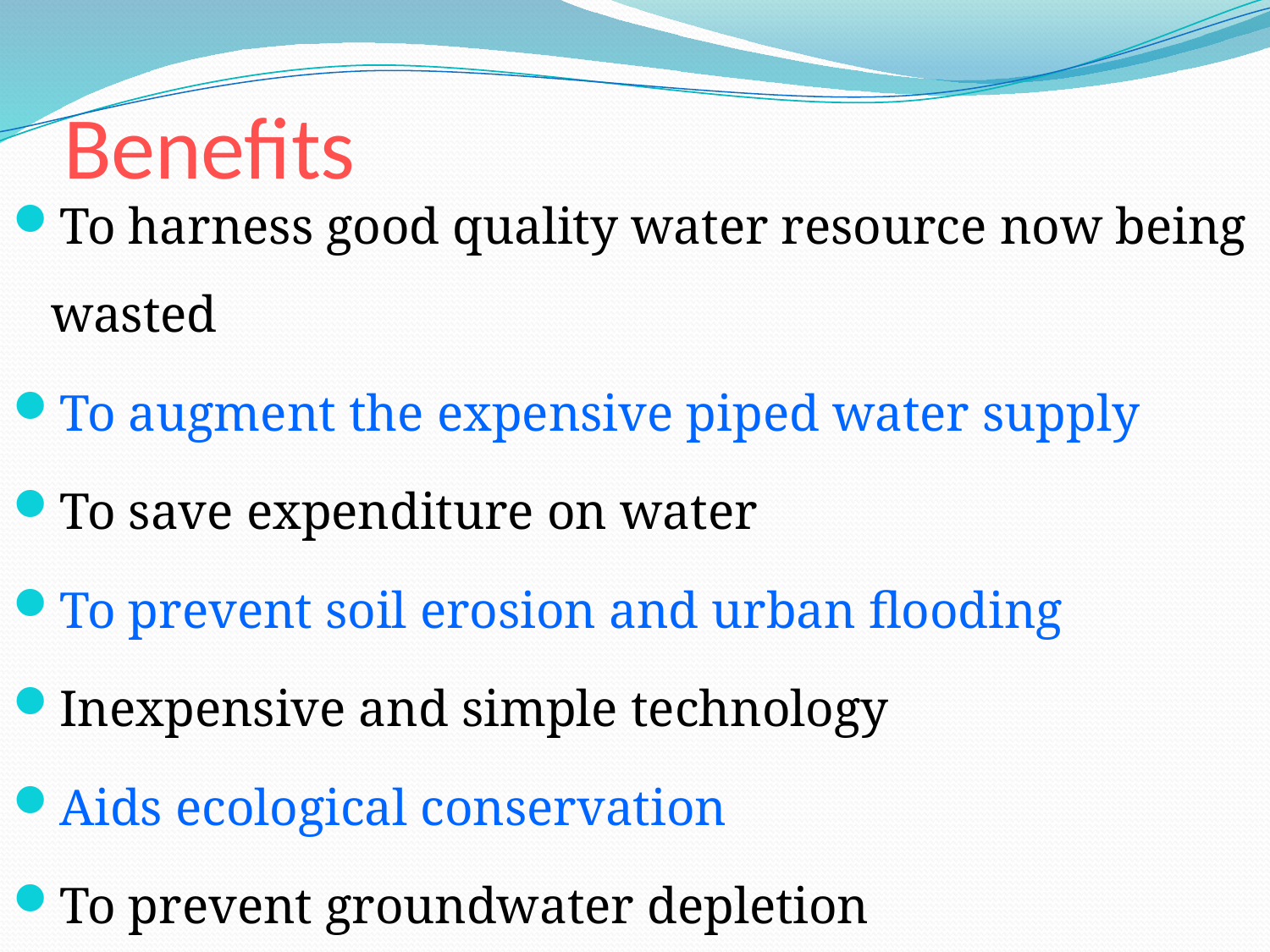

# Benefits
To harness good quality water resource now being wasted
To augment the expensive piped water supply
To save expenditure on water
To prevent soil erosion and urban flooding
Inexpensive and simple technology
Aids ecological conservation
To prevent groundwater depletion